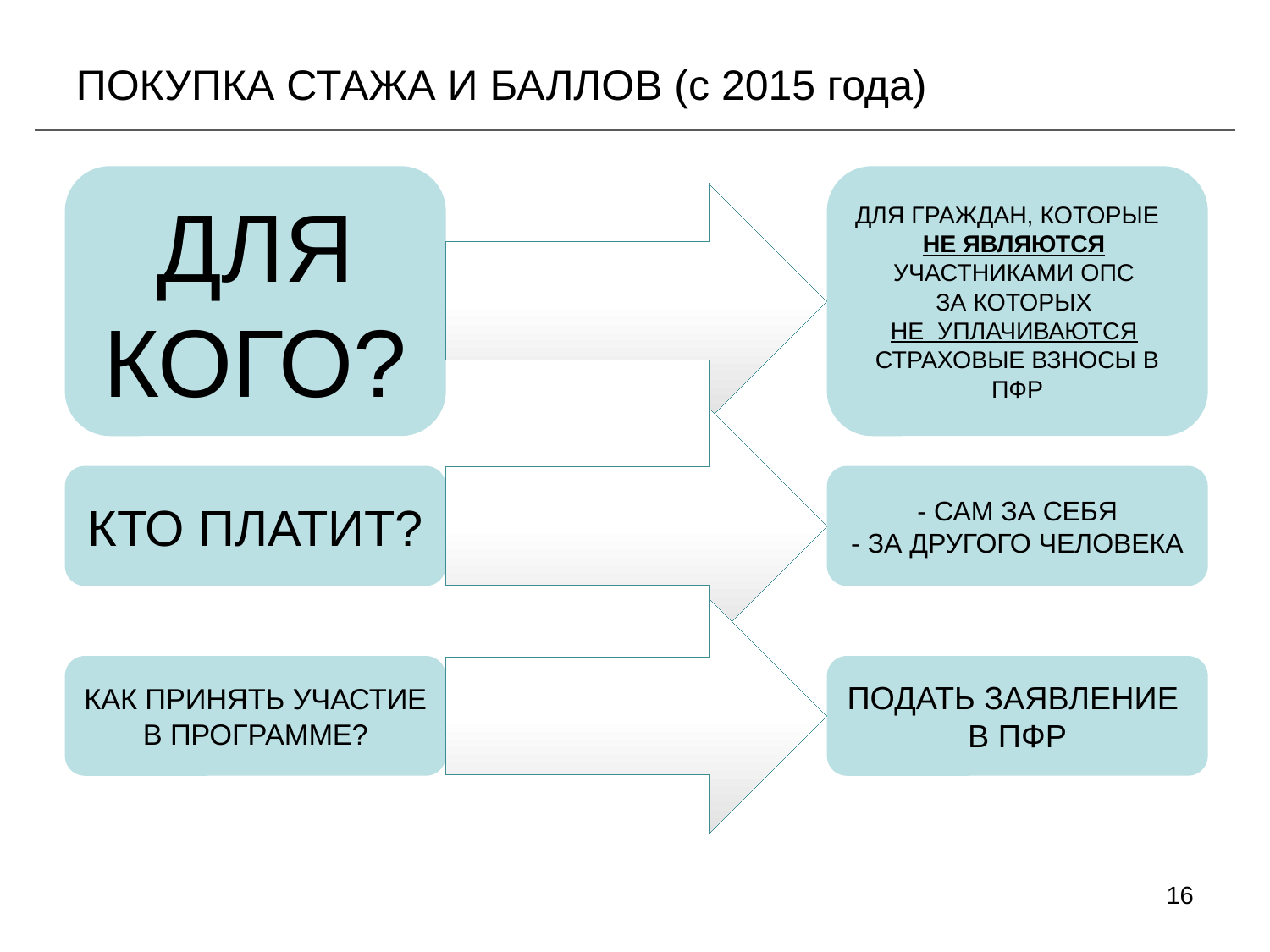

ПОКУПКА СТАЖА И БАЛЛОВ (с 2015 года)
ДЛЯ КОГО?
ДЛЯ ГРАЖДАН, КОТОРЫЕ
НЕ ЯВЛЯЮТСЯ
УЧАСТНИКАМИ ОПС
ЗА КОТОРЫХ
НЕ  УПЛАЧИВАЮТСЯ
СТРАХОВЫЕ ВЗНОСЫ В ПФР
КТО ПЛАТИТ?
- САМ ЗА СЕБЯ
- ЗА ДРУГОГО ЧЕЛОВЕКА
КАК ПРИНЯТЬ УЧАСТИЕ В ПРОГРАММЕ?
ПОДАТЬ ЗАЯВЛЕНИЕ
В ПФР
16